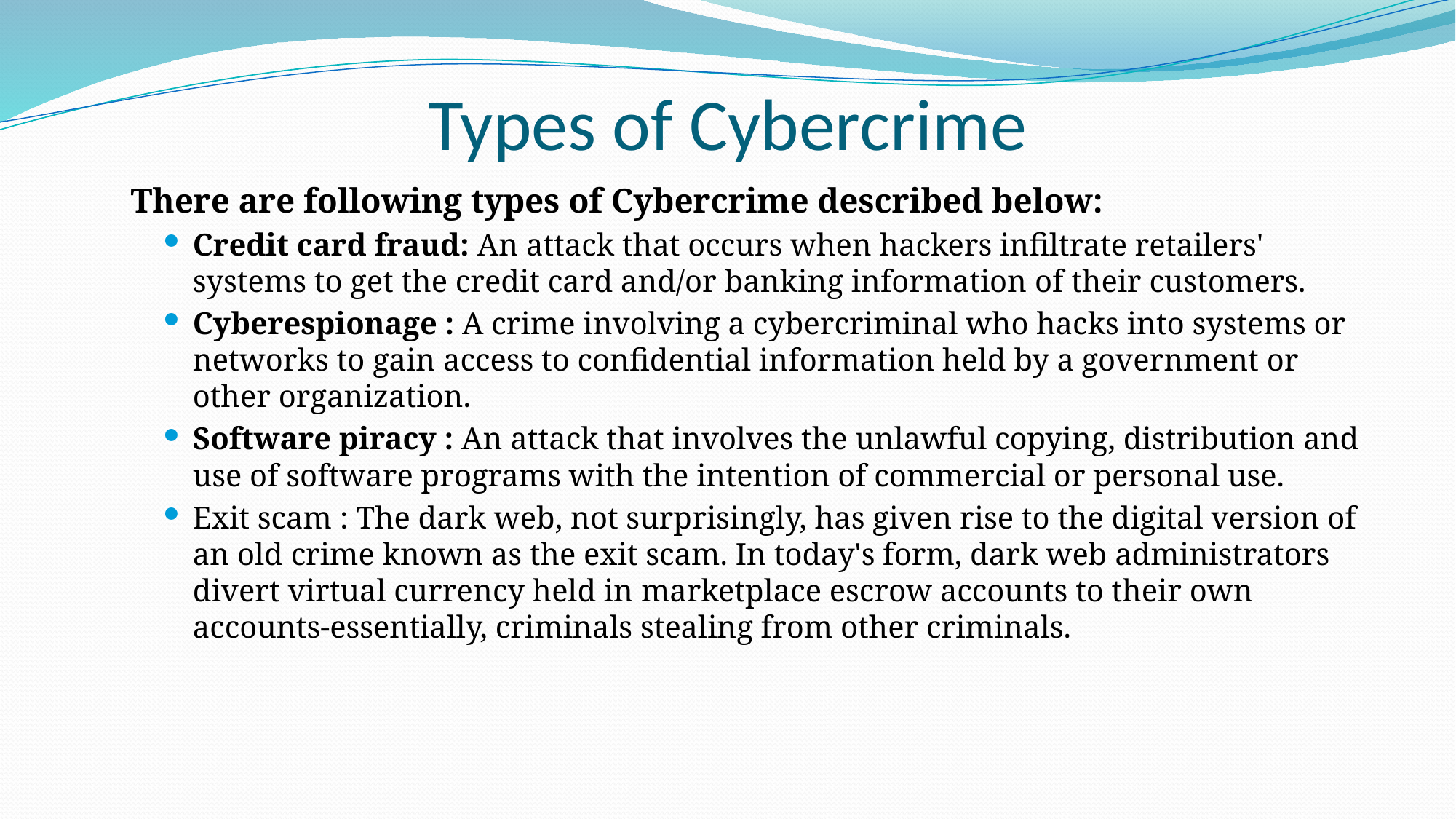

# Types of Cybercrime
There are following types of Cybercrime described below:
Credit card fraud: An attack that occurs when hackers infiltrate retailers' systems to get the credit card and/or banking information of their customers.
Cyberespionage : A crime involving a cybercriminal who hacks into systems or networks to gain access to confidential information held by a government or other organization.
Software piracy : An attack that involves the unlawful copying, distribution and use of software programs with the intention of commercial or personal use.
Exit scam : The dark web, not surprisingly, has given rise to the digital version of an old crime known as the exit scam. In today's form, dark web administrators divert virtual currency held in marketplace escrow accounts to their own accounts-essentially, criminals stealing from other criminals.